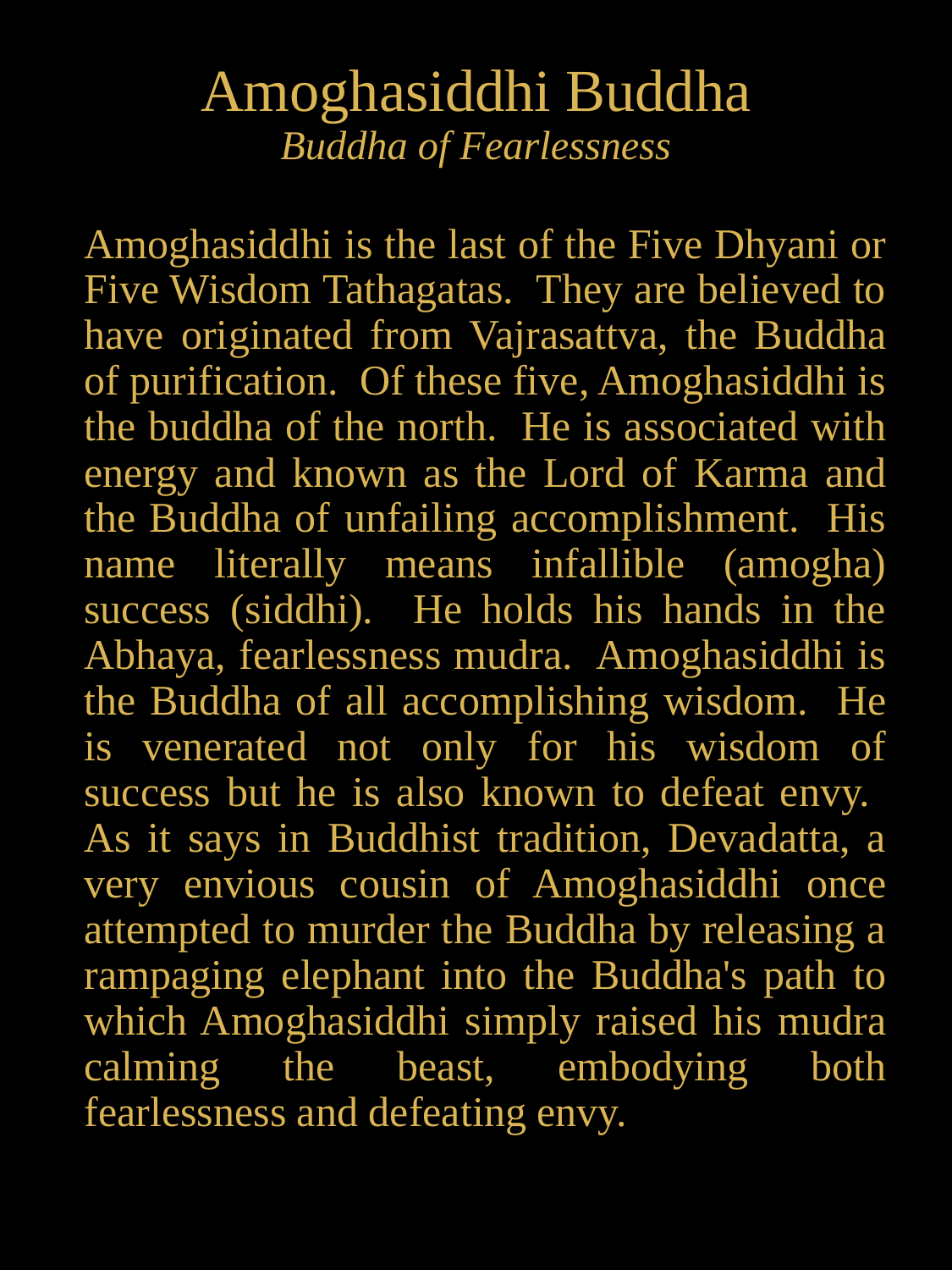

# Amoghasiddhi Buddha Buddha of Fearlessness
Amoghasiddhi is the last of the Five Dhyani or Five Wisdom Tathagatas.  They are believed to have originated from Vajrasattva, the Buddha of purification.  Of these five, Amoghasiddhi is the buddha of the north.  He is associated with energy and known as the Lord of Karma and the Buddha of unfailing accomplishment.  His name literally means infallible (amogha) success (siddhi).  He holds his hands in the Abhaya, fearlessness mudra.  Amoghasiddhi is the Buddha of all accomplishing wisdom.  He is venerated not only for his wisdom of success but he is also known to defeat envy.  As it says in Buddhist tradition, Devadatta, a very envious cousin of Amoghasiddhi once attempted to murder the Buddha by releasing a rampaging elephant into the Buddha's path to which Amoghasiddhi simply raised his mudra calming the beast, embodying both fearlessness and defeating envy.